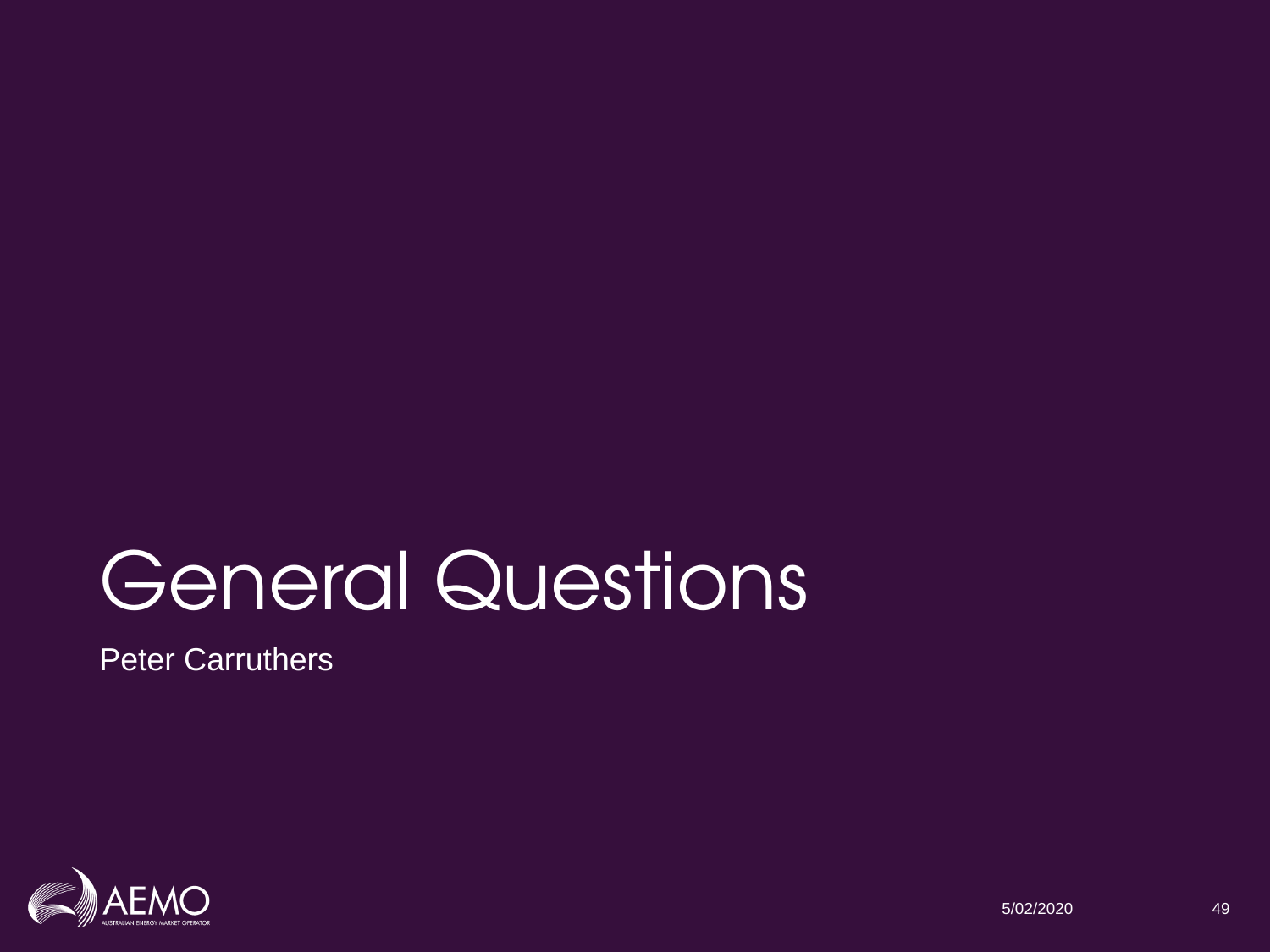

# General Questions
Peter Carruthers
5/02/2020
49